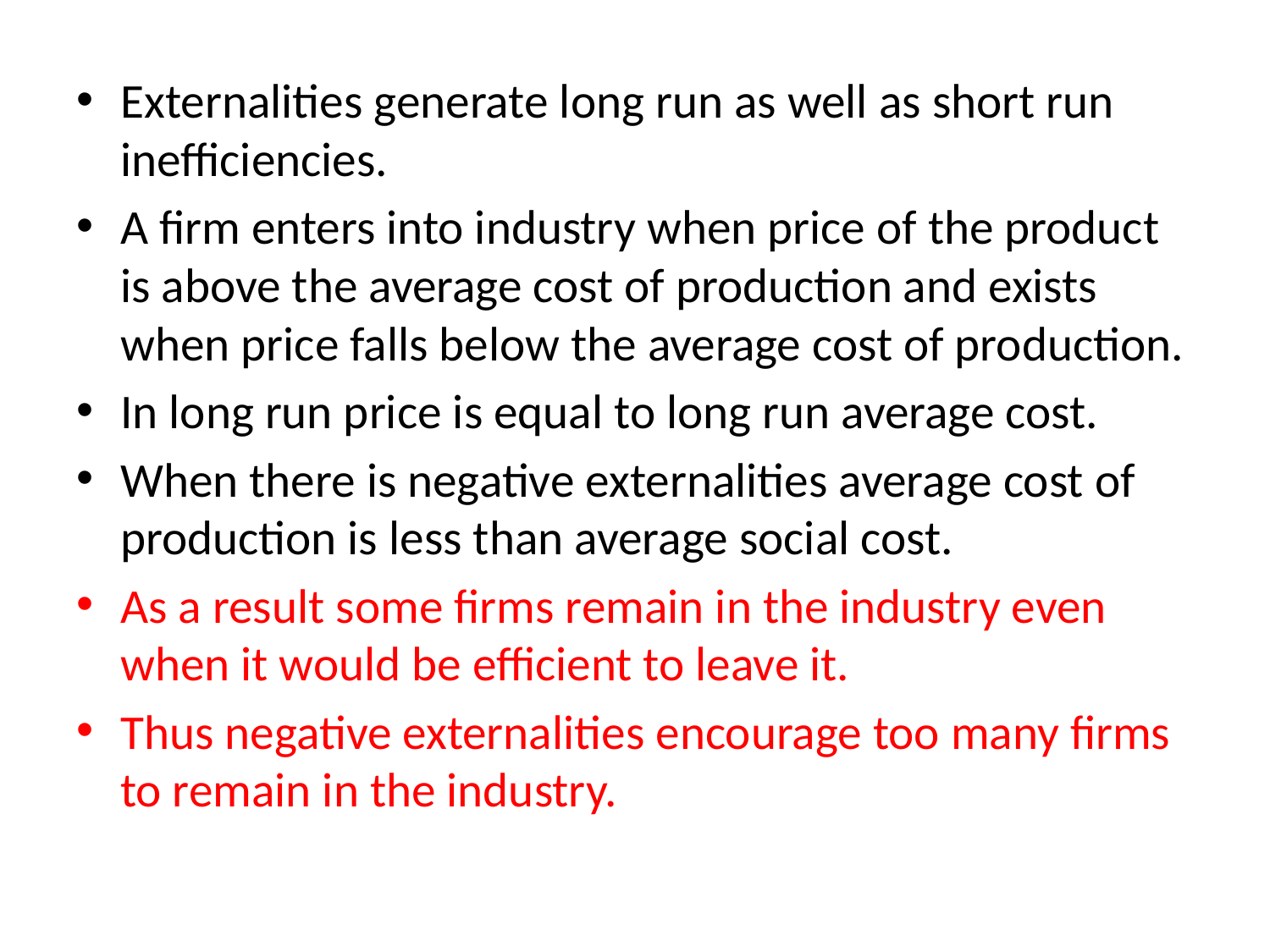

Externalities generate long run as well as short run inefficiencies.
A firm enters into industry when price of the product is above the average cost of production and exists when price falls below the average cost of production.
In long run price is equal to long run average cost.
When there is negative externalities average cost of production is less than average social cost.
As a result some firms remain in the industry even when it would be efficient to leave it.
Thus negative externalities encourage too many firms to remain in the industry.